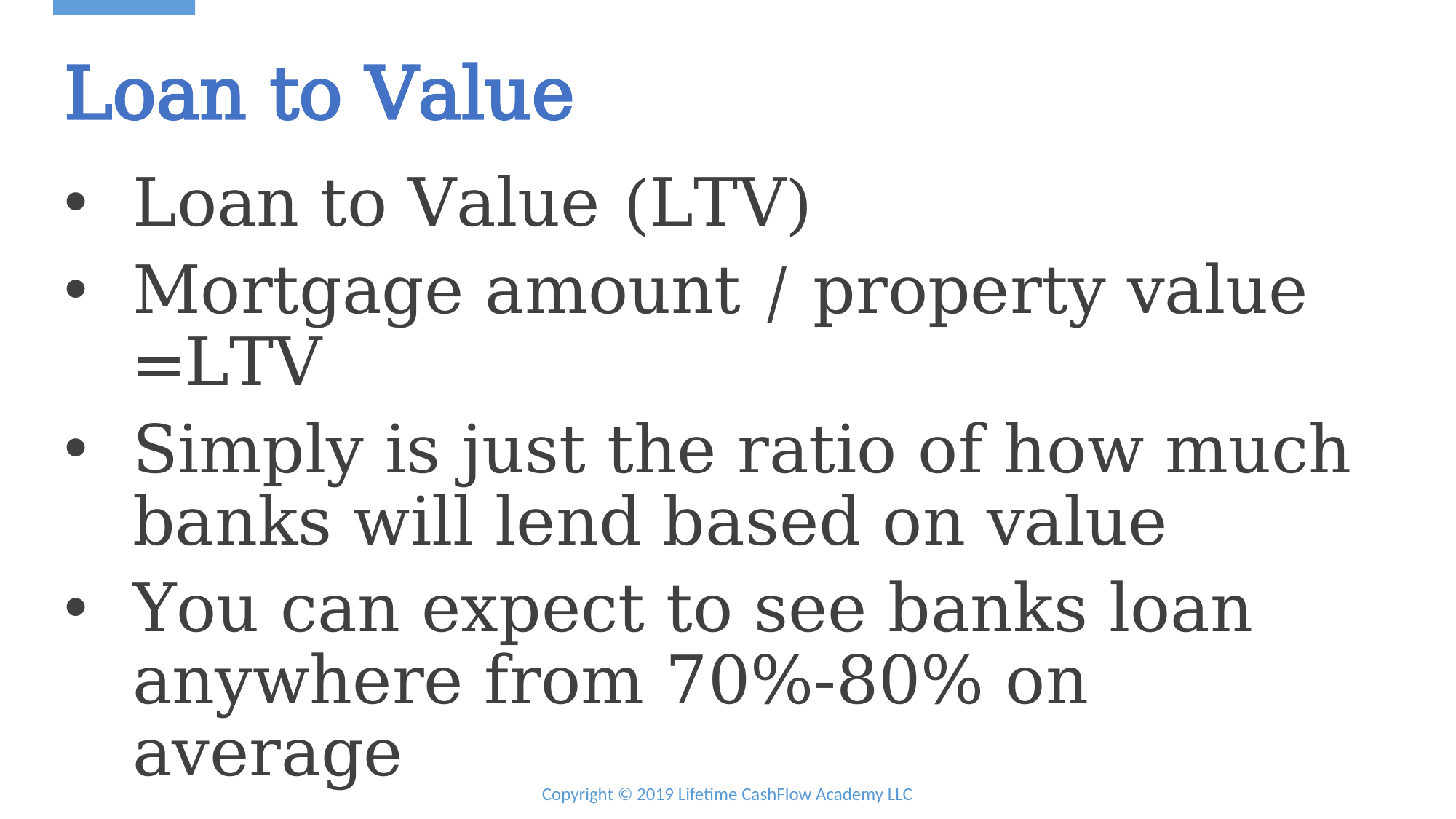

# Loan to Value
Loan to Value (LTV)
Mortgage amount / property value =LTV
Simply is just the ratio of how much banks will lend based on value
You can expect to see banks loan anywhere from 70%-80% on average